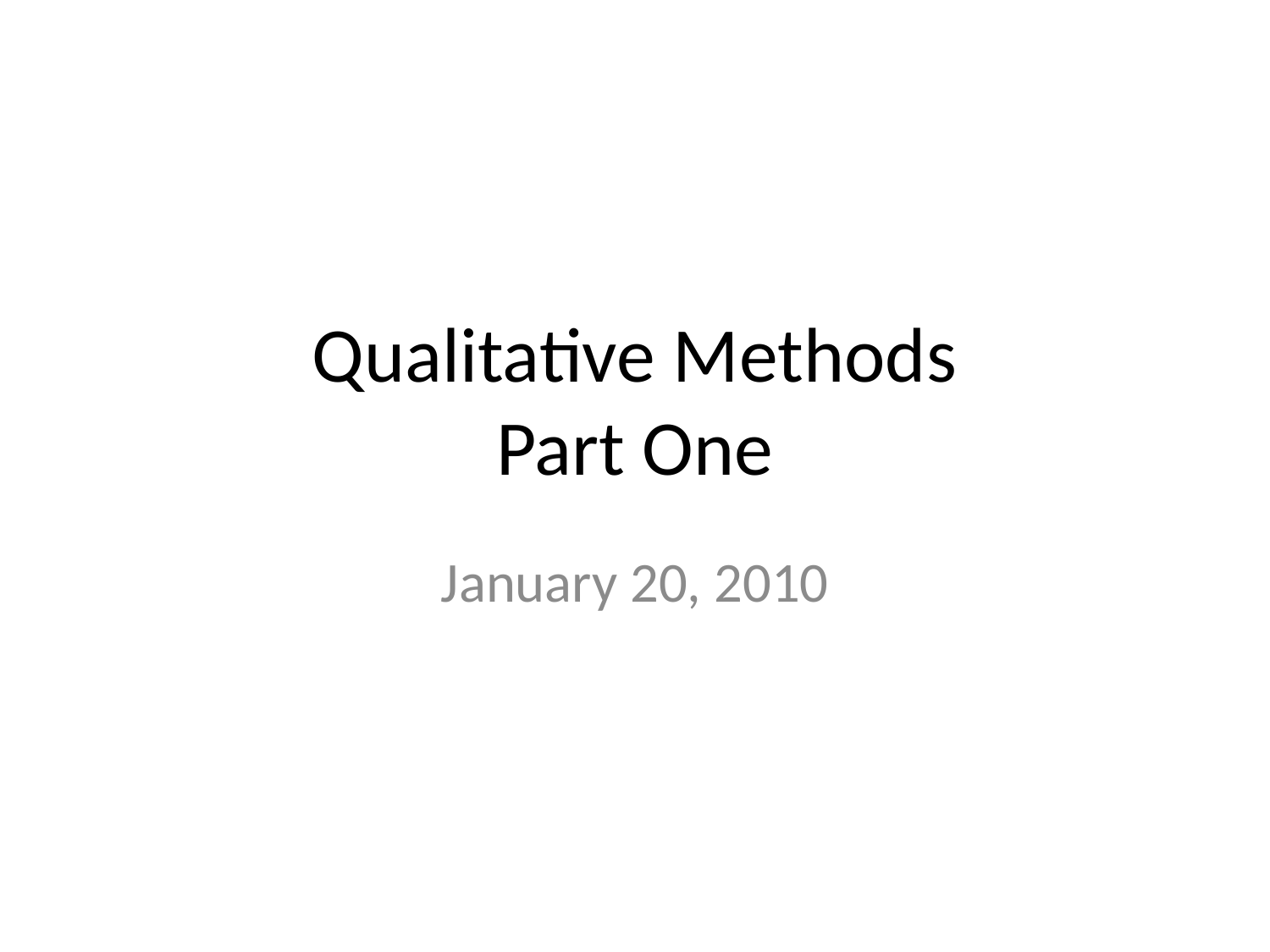

# Qualitative Methods Part One
January 20, 2010